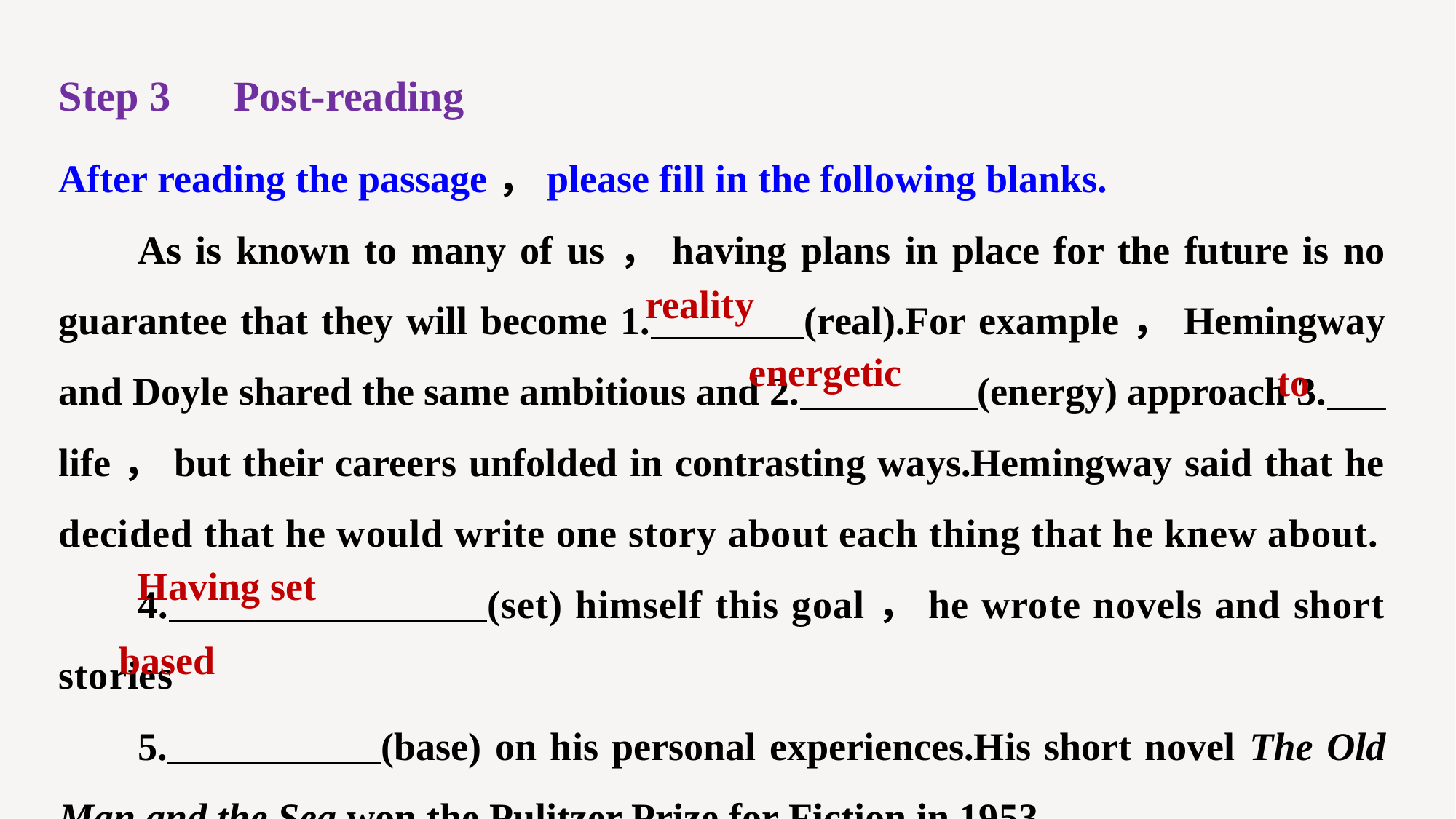

Step 3　Post-reading
After reading the passage，please fill in the following blanks.
As is known to many of us，having plans in place for the future is no guarantee that they will become 1.            (real).For example，Hemingway and Doyle shared the same ambitious and 2.                  (energy) approach 3.       life，but their careers unfolded in contrasting ways.Hemingway said that he decided that he would write one story about each thing that he knew about.
4.                          (set) himself this goal，he wrote novels and short stories
5.                (base) on his personal experiences.His short novel The Old Man and the Sea won the Pulitzer Prize for Fiction in 1953.
reality
energetic
to
Having set
based